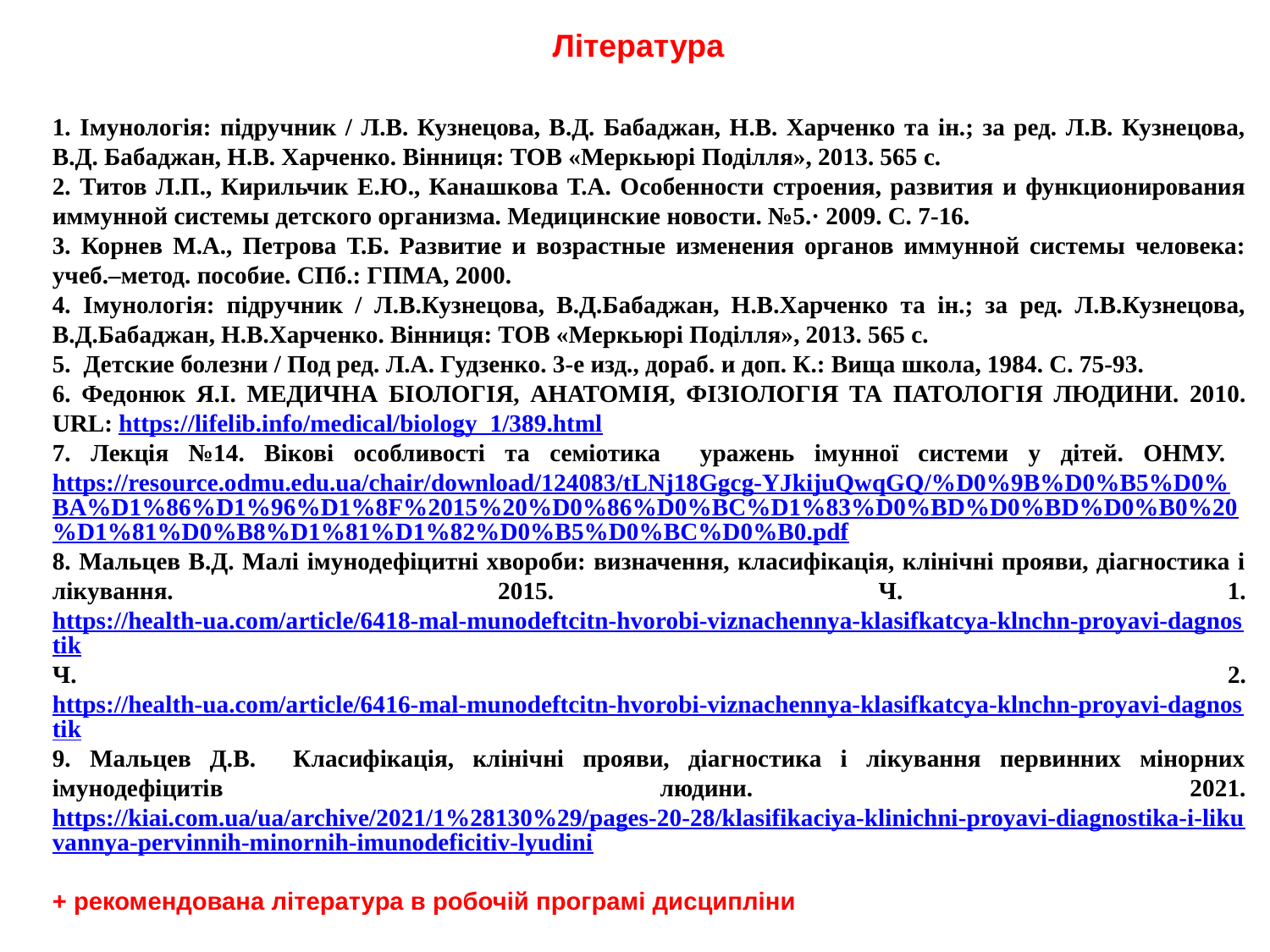

Література
1. Імунологія: підручник / Л.В. Кузнецова, В.Д. Бабаджан, Н.В. Харченко та ін.; за ред. Л.В. Кузнецова, В.Д. Бабаджан, Н.В. Харченко. Вінниця: ТОВ «Меркьюрі Поділля», 2013. 565 c.
2. Титов Л.П., Кирильчик Е.Ю., Канашкова Т.А. Особенности строения, развития и функционирования иммунной системы детского организма. Медицинские новости. №5.· 2009. C. 7-16.
3. Корнев М.А., Петрова Т.Б. Развитие и возрастные изменения органов иммунной системы человека: учеб.–метод. пособие. СПб.: ГПМА, 2000.
4. Імунологія: підручник / Л.В.Кузнецова, В.Д.Бабаджан, Н.В.Харченко та ін.; за ред. Л.В.Кузнецова, В.Д.Бабаджан, Н.В.Харченко. Вінниця: ТОВ «Меркьюрі Поділля», 2013. 565 с.
5.  Детские болезни / Под ред. Л.А. Гудзенко. 3-е изд., дораб. и доп. К.: Вища школа, 1984. С. 75-93.
6. Федонюк Я.І. МЕДИЧНА БІОЛОГІЯ, АНАТОМІЯ, ФІЗІОЛОГІЯ ТА ПАТОЛОГІЯ ЛЮДИНИ. 2010. URL: https://lifelib.info/medical/biology_1/389.html
7. Лекція №14. Вікові особливості та семіотика  уражень імунної системи у дітей. ОНМУ.  https://resource.odmu.edu.ua/chair/download/124083/tLNj18Ggcg-YJkijuQwqGQ/%D0%9B%D0%B5%D0%BA%D1%86%D1%96%D1%8F%2015%20%D0%86%D0%BC%D1%83%D0%BD%D0%BD%D0%B0%20%D1%81%D0%B8%D1%81%D1%82%D0%B5%D0%BC%D0%B0.pdf
8. Мальцев В.Д. Малі імунодефіцитні хвороби: визначення, класифікація, клінічні прояви, діагностика і лікування. 2015. Ч. 1. https://health-ua.com/article/6418-mal-munodeftcitn-hvorobi-viznachennya-klasifkatcya-klnchn-proyavi-dagnostik
Ч. 2. https://health-ua.com/article/6416-mal-munodeftcitn-hvorobi-viznachennya-klasifkatcya-klnchn-proyavi-dagnostik
9. Мальцев Д.В.  Класифікація, клінічні прояви, діагностика і лікування первинних мінорних імунодефіцитів людини. 2021. https://kiai.com.ua/ua/archive/2021/1%28130%29/pages-20-28/klasifikaciya-klinichni-proyavi-diagnostika-i-likuvannya-pervinnih-minornih-imunodeficitiv-lyudini

+ рекомендована література в робочій програмі дисципліни